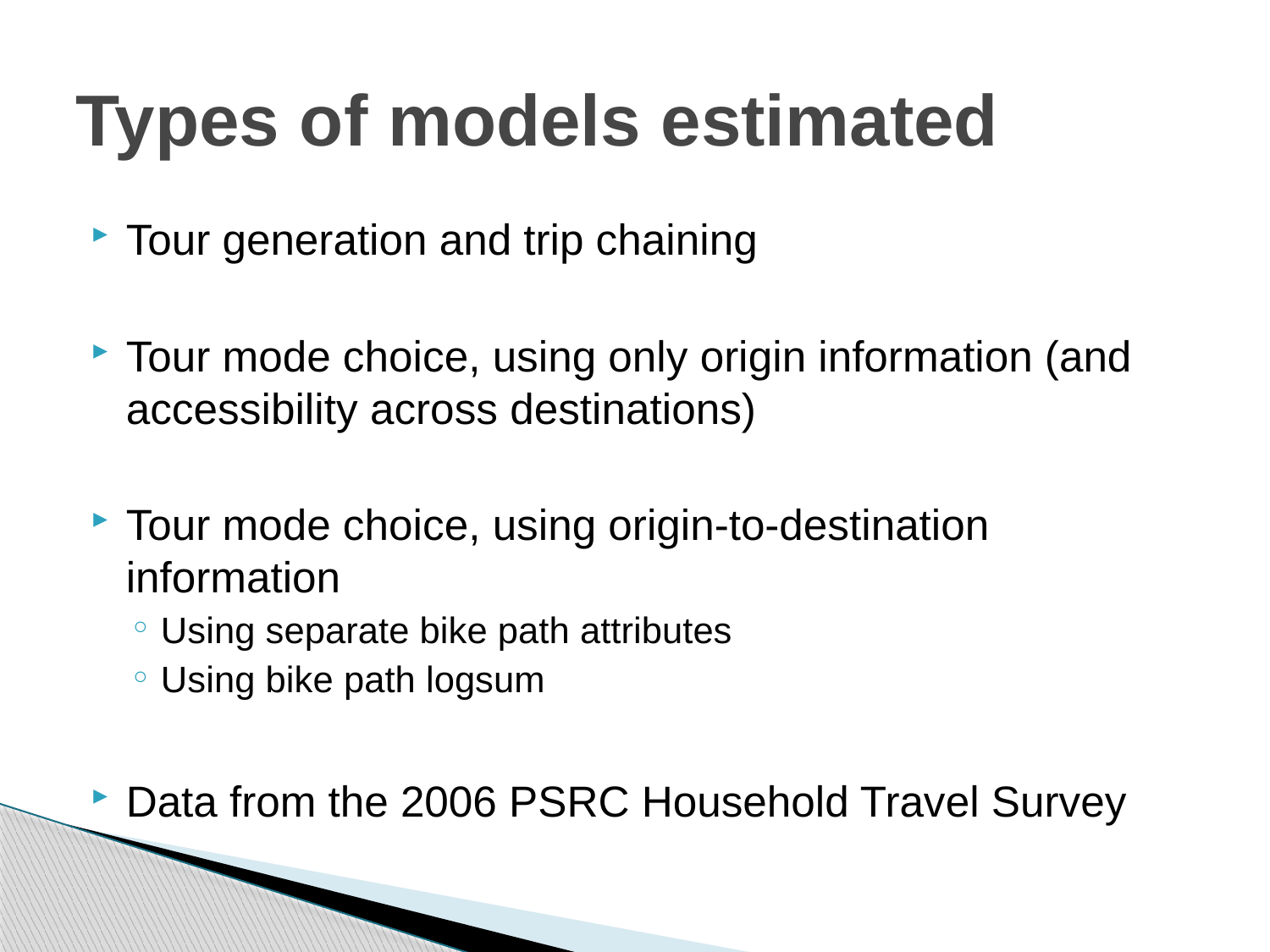

# Types of models estimated
Tour generation and trip chaining

Tour mode choice, using only origin information (and accessibility across destinations)

Tour mode choice, using origin-to-destination information
Using separate bike path attributes
Using bike path logsum

Data from the 2006 PSRC Household Travel Survey